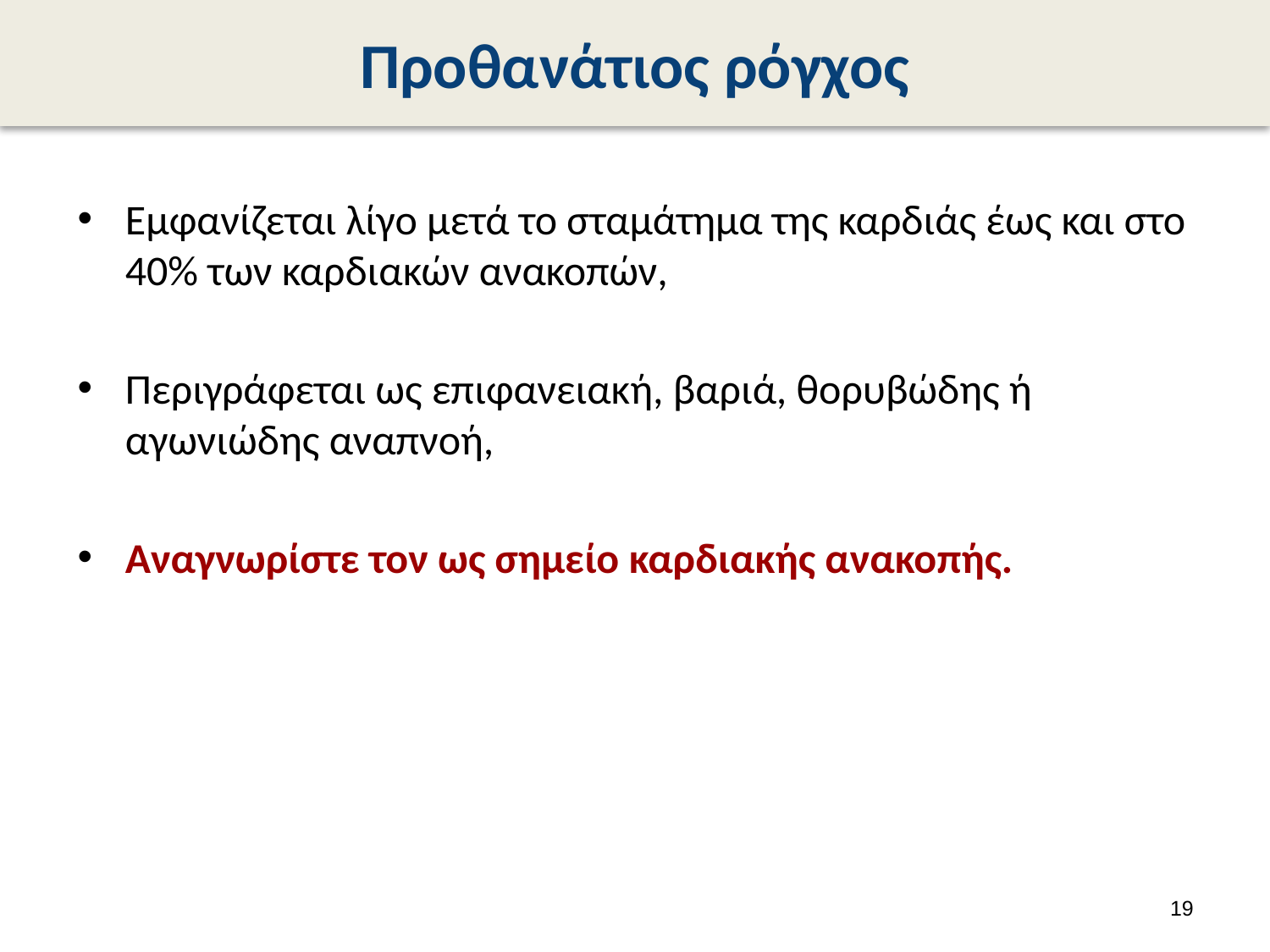

# Προθανάτιος ρόγχος
Εμφανίζεται λίγο μετά το σταμάτημα της καρδιάς έως και στο 40% των καρδιακών ανακοπών,

Περιγράφεται ως επιφανειακή, βαριά, θορυβώδης ή αγωνιώδης αναπνοή,

Αναγνωρίστε τον ως σημείο καρδιακής ανακοπής.
19